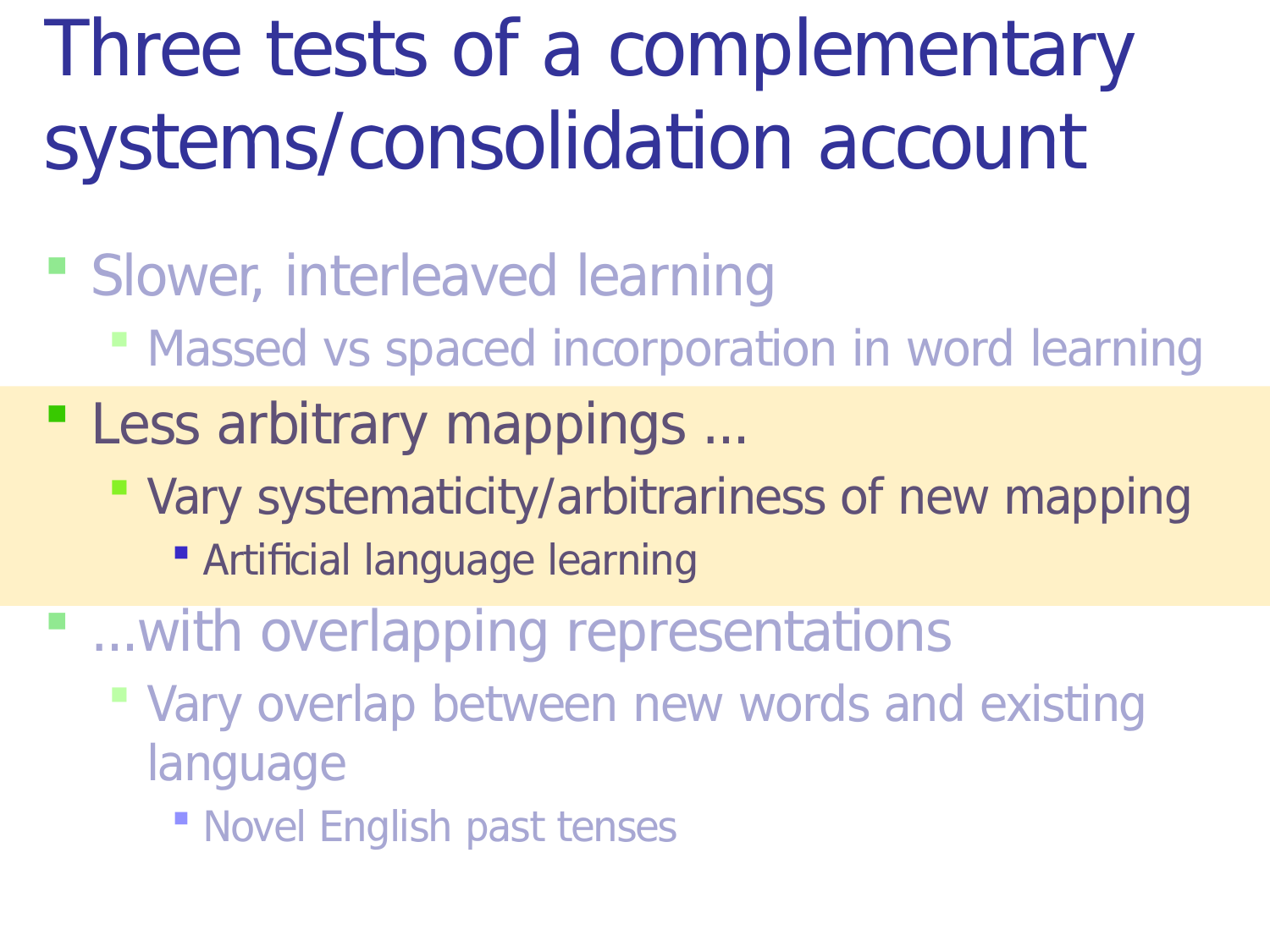

# Three tests of a complementary systems/consolidation account

Slower, interleaved learning
Massed vs spaced incorporation in word learning
Less arbitrary mappings …
Vary systematicity/arbitrariness of new mapping
Artificial language learning
…with overlapping representations
Vary overlap between new words and existing language
Novel English past tenses